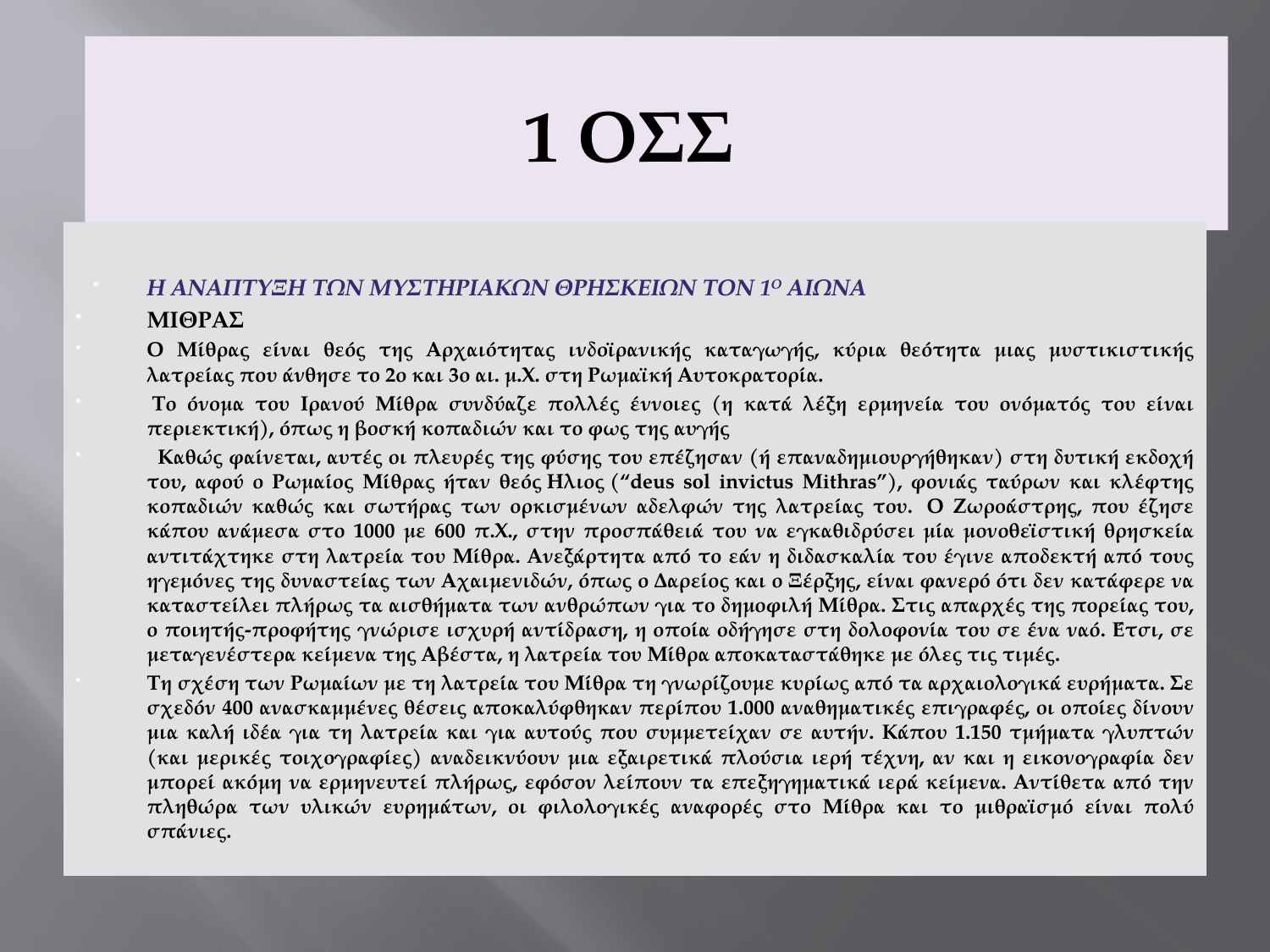

# 1 ΟΣΣ

Η ΑΝΑΠΤΥΞΗ ΤΩΝ ΜΥΣΤΗΡΙΑΚΩΝ ΘΡΗΣΚΕΙΩΝ ΤΟΝ 1Ο ΑΙΩΝΑ
ΜΙΘΡΑΣ
Ο Μίθρας είναι θεός της Αρχαιότητας ινδοϊρανικής καταγωγής, κύρια θεότητα μιας μυστικιστικής λατρείας που άνθησε το 2ο και 3ο αι. μ.Χ. στη Ρωμαϊκή Αυτοκρατορία.
 Το όνομα του Ιρανού Μίθρα συνδύαζε πολλές έννοιες (η κατά λέξη ερμηνεία του ονόματός του είναι περιεκτική), όπως η βοσκή κοπαδιών και το φως της αυγής
  Καθώς φαίνεται, αυτές οι πλευρές της φύσης του επέζησαν (ή επαναδημιουργήθηκαν) στη δυτική εκδοχή του, αφού ο Ρωμαίος Μίθρας ήταν θεός Ήλιος (“deus sol invictus Mithras”), φονιάς ταύρων και κλέφτης κοπαδιών καθώς και σωτήρας των ορκισμένων αδελφών της λατρείας του.  Ο Ζωροάστρης, που έζησε κάπου ανάμεσα στο 1000 με 600 π.Χ., στην προσπάθειά του να εγκαθιδρύσει μία μονοθεϊστική θρησκεία αντιτάχτηκε στη λατρεία του Μίθρα. Ανεξάρτητα από το εάν η διδασκαλία του έγινε αποδεκτή από τους ηγεμόνες της δυναστείας των Αχαιμενιδών, όπως ο Δαρείος και ο Ξέρξης, είναι φανερό ότι δεν κατάφερε να καταστείλει πλήρως τα αισθήματα των ανθρώπων για το δημοφιλή Μίθρα. Στις απαρχές της πορείας του, ο ποιητής-προφήτης γνώρισε ισχυρή αντίδραση, η οποία οδήγησε στη δολοφονία του σε ένα ναό. Έτσι, σε μεταγενέστερα κείμενα της Αβέστα, η λατρεία του Μίθρα αποκαταστάθηκε με όλες τις τιμές.
Τη σχέση των Ρωμαίων με τη λατρεία του Μίθρα τη γνωρίζουμε κυρίως από τα αρχαιολογικά ευρήματα. Σε σχεδόν 400 ανασκαμμένες θέσεις αποκαλύφθηκαν περίπου 1.000 αναθηματικές επιγραφές, οι οποίες δίνουν μια καλή ιδέα για τη λατρεία και για αυτούς που συμμετείχαν σε αυτήν. Κάπου 1.150 τμήματα γλυπτών (και μερικές τοιχογραφίες) αναδεικνύουν μια εξαιρετικά πλούσια ιερή τέχνη, αν και η εικονογραφία δεν μπορεί ακόμη να ερμηνευτεί πλήρως, εφόσον λείπουν τα επεξηγηματικά ιερά κείμενα. Αντίθετα από την πληθώρα των υλικών ευρημάτων, οι φιλολογικές αναφορές στο Μίθρα και το μιθραϊσμό είναι πολύ σπάνιες.